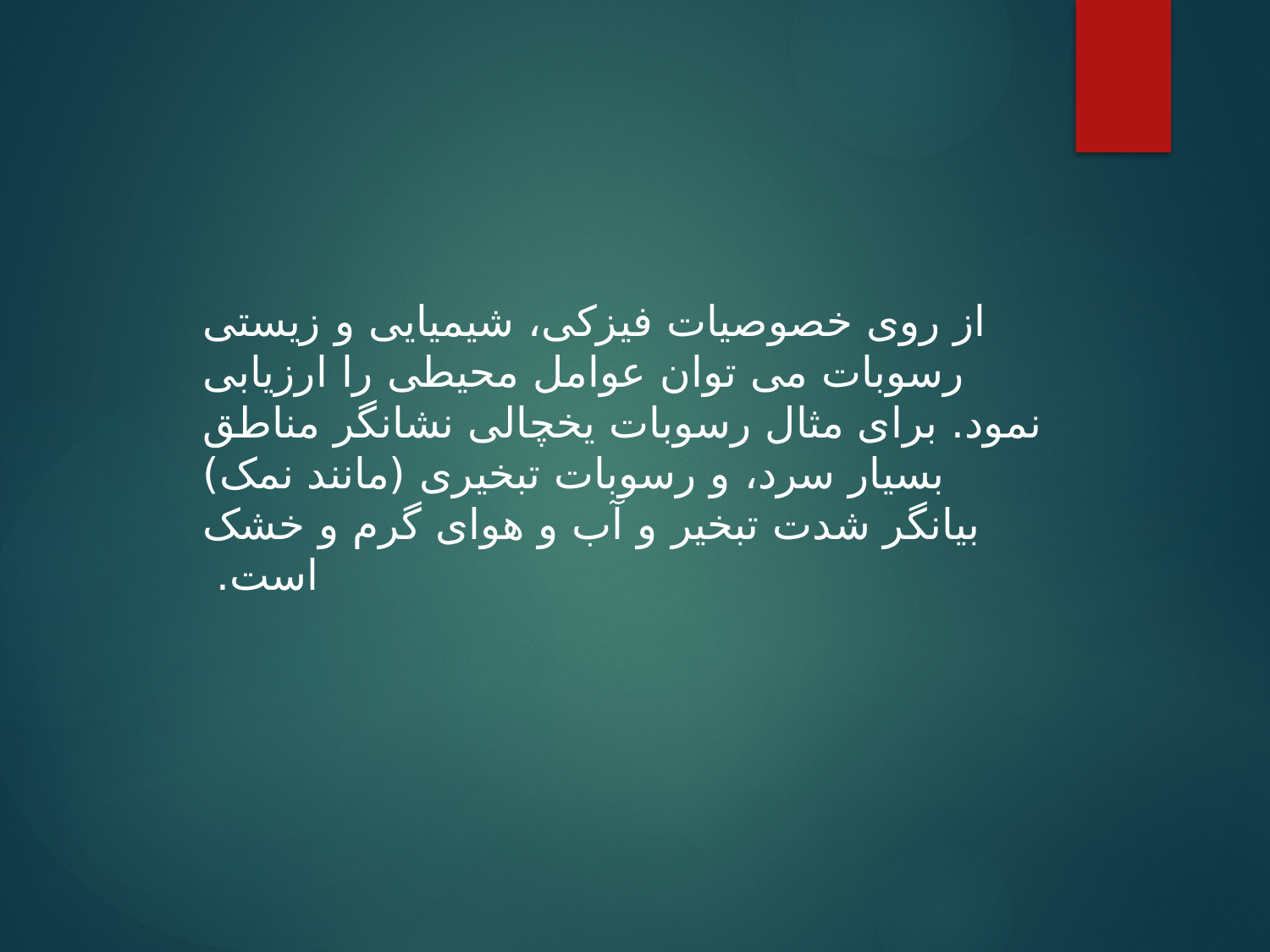

از روی خصوصیات فیزکی، شیمیایی و زیستی رسوبات می توان عوامل محیطی را ارزیابی نمود. برای مثال رسوبات یخچالی نشانگر مناطق بسیار سرد، و رسوبات تبخیری (مانند نمک) بیانگر شدت تبخیر و آب و هوای گرم و خشک است.